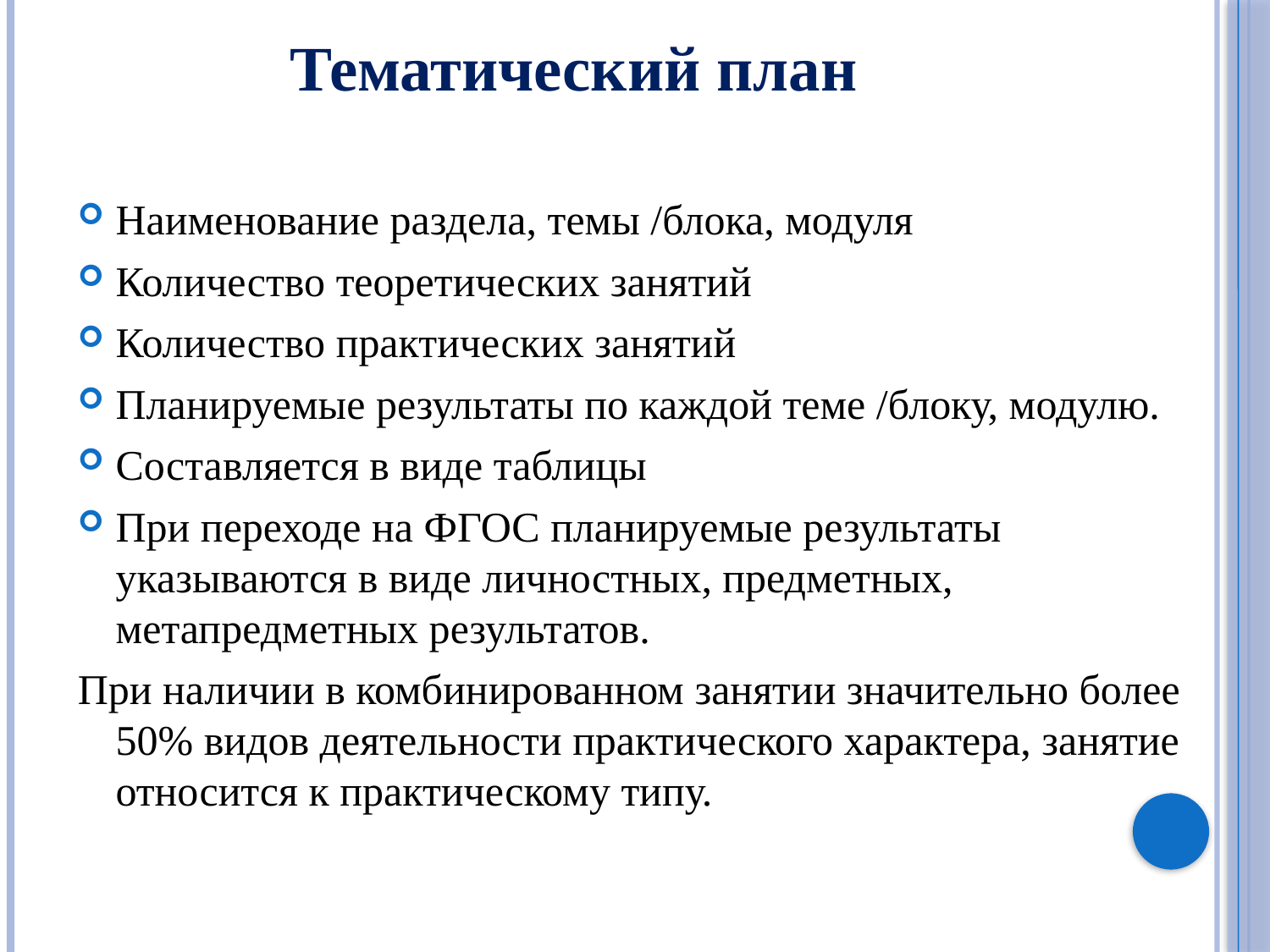

Тематический план
Наименование раздела, темы /блока, модуля
Количество теоретических занятий
Количество практических занятий
Планируемые результаты по каждой теме /блоку, модулю.
Составляется в виде таблицы
При переходе на ФГОС планируемые результаты указываются в виде личностных, предметных, метапредметных результатов.
При наличии в комбинированном занятии значительно более 50% видов деятельности практического характера, занятие относится к практическому типу.